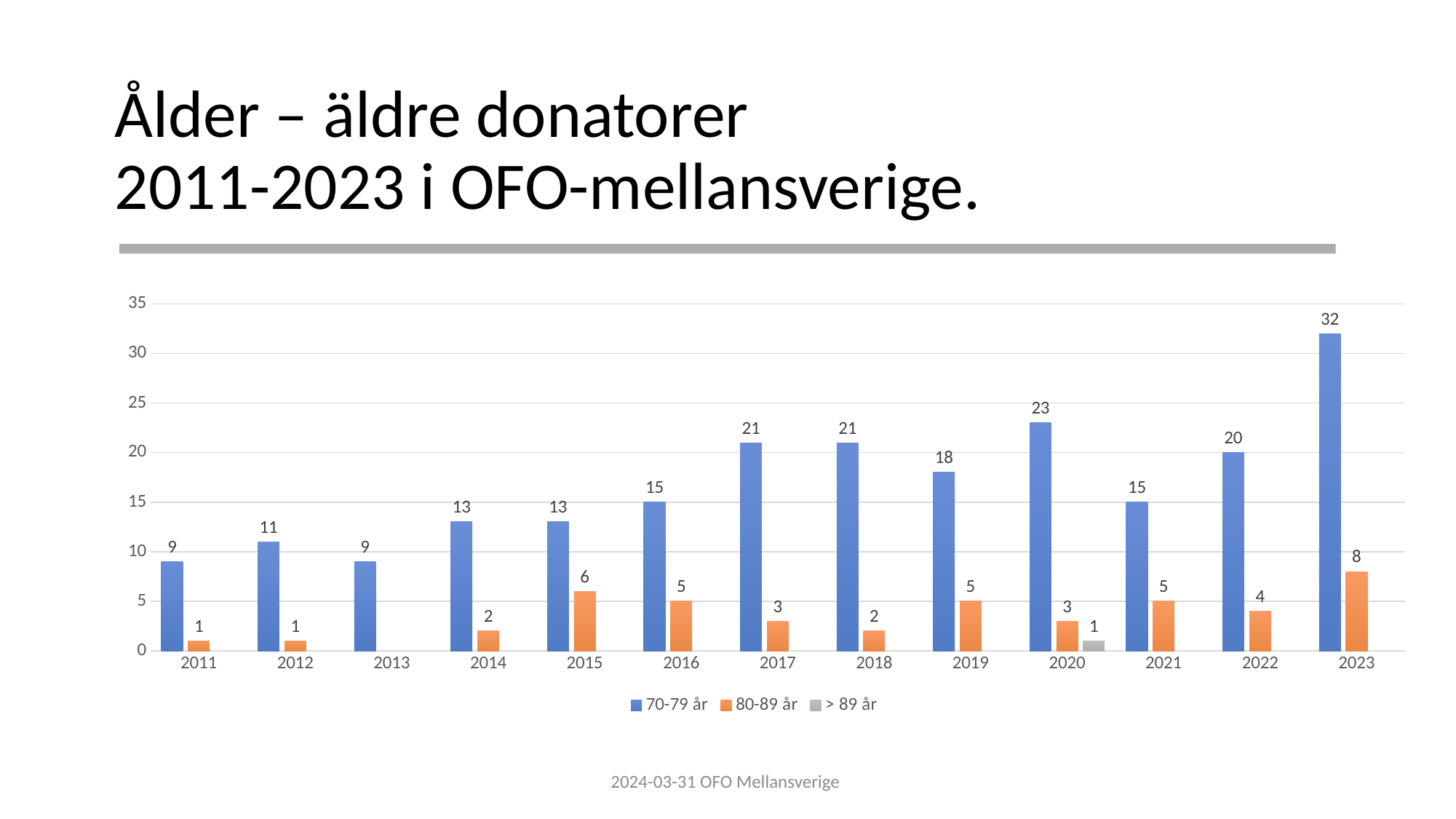

# Ålder – äldre donatorer 2011-2023 i OFO-mellansverige.

### Chart

| Category | 70-79 år | 80-89 år | > 89 år |
|---|---|---|---|
| 2011 | 9.0 | 1.0 | None |
| 2012 | 11.0 | 1.0 | None |
| 2013 | 9.0 | None | None |
| 2014 | 13.0 | 2.0 | None |
| 2015 | 13.0 | 6.0 | None |
| 2016 | 15.0 | 5.0 | None |
| 2017 | 21.0 | 3.0 | None |
| 2018 | 21.0 | 2.0 | None |
| 2019 | 18.0 | 5.0 | None |
| 2020 | 23.0 | 3.0 | 1.0 |
| 2021 | 15.0 | 5.0 | None |
| 2022 | 20.0 | 4.0 | None |
| 2023 | 32.0 | 8.0 | None |
2024-03-31 OFO Mellansverige